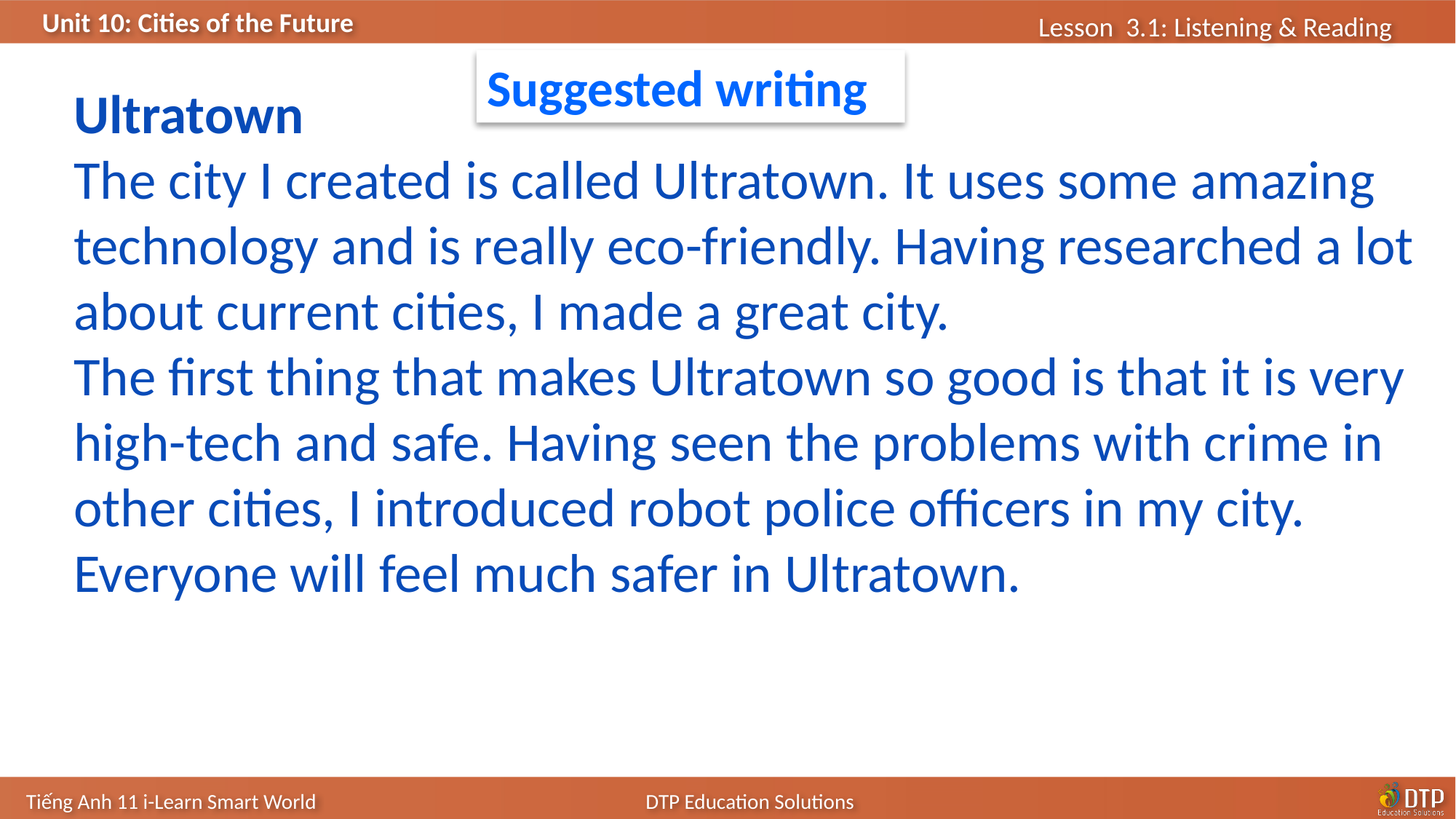

Suggested writing
Ultratown
The city I created is called Ultratown. It uses some amazing technology and is really eco-friendly. Having researched a lot about current cities, I made a great city.
The first thing that makes Ultratown so good is that it is very high-tech and safe. Having seen the problems with crime in other cities, I introduced robot police officers in my city. Everyone will feel much safer in Ultratown.